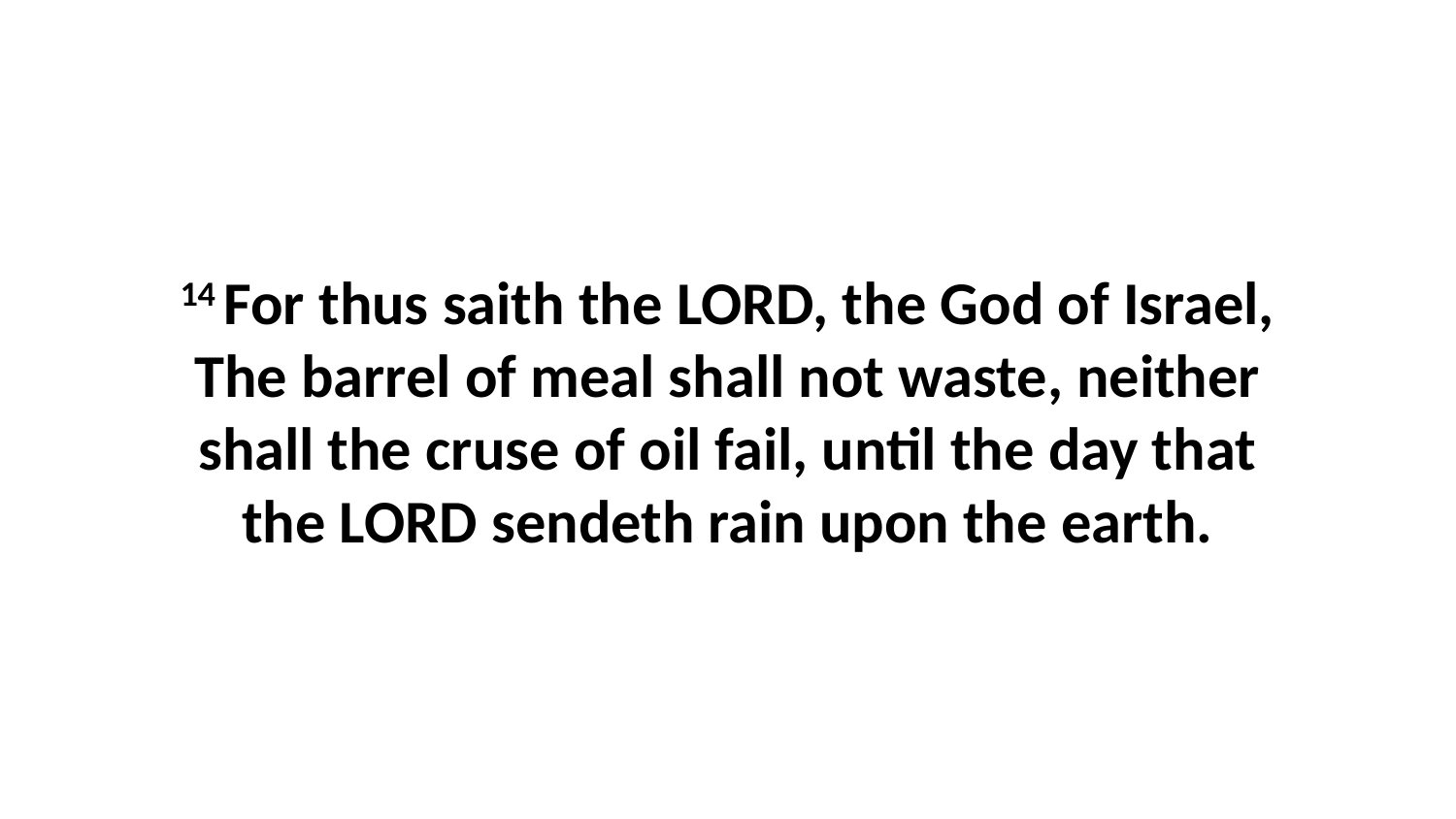

14 For thus saith the LORD, the God of Israel, The barrel of meal shall not waste, neither shall the cruse of oil fail, until the day that the LORD sendeth rain upon the earth.